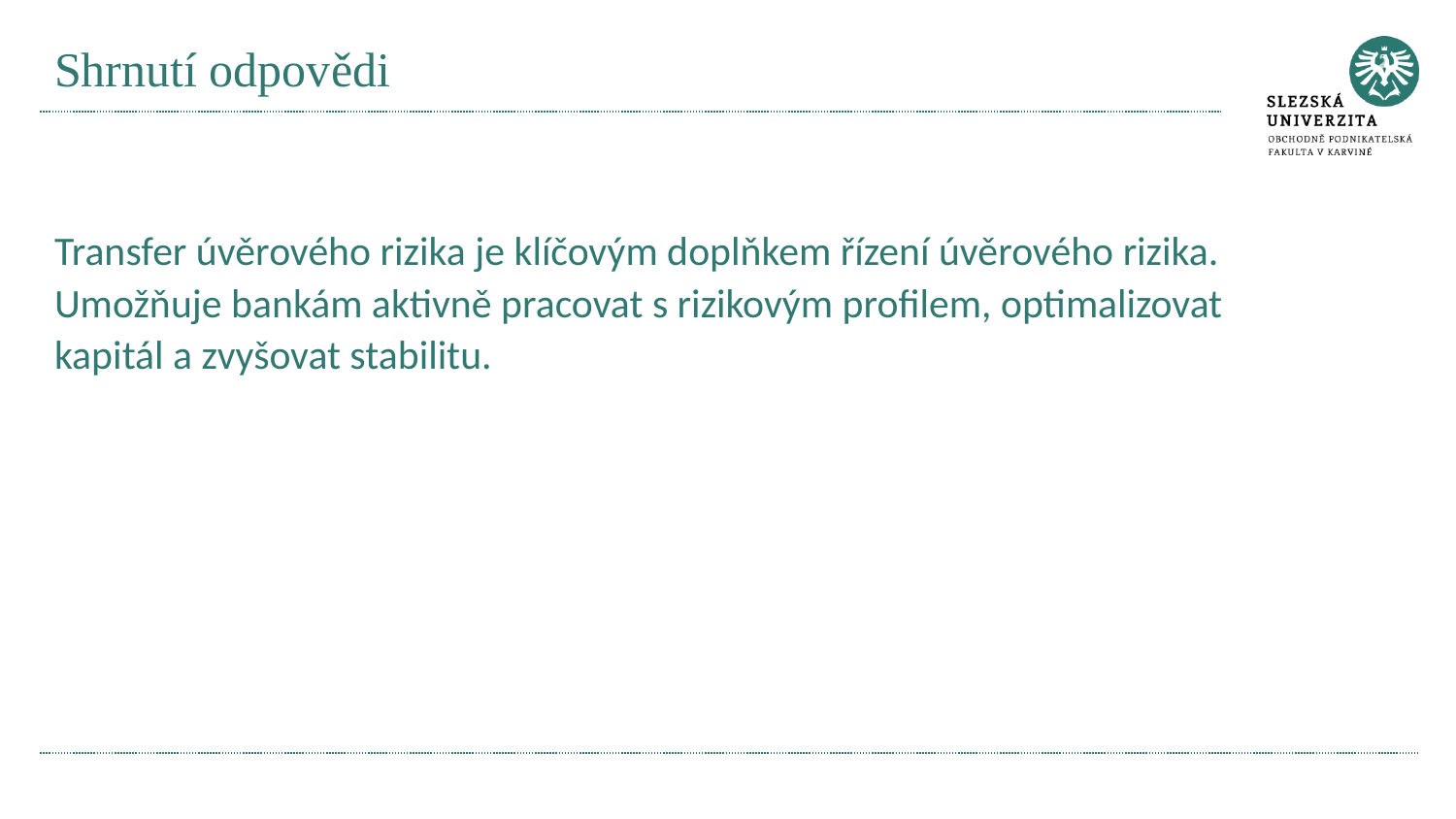

# Shrnutí odpovědi
Transfer úvěrového rizika je klíčovým doplňkem řízení úvěrového rizika. Umožňuje bankám aktivně pracovat s rizikovým profilem, optimalizovat kapitál a zvyšovat stabilitu.